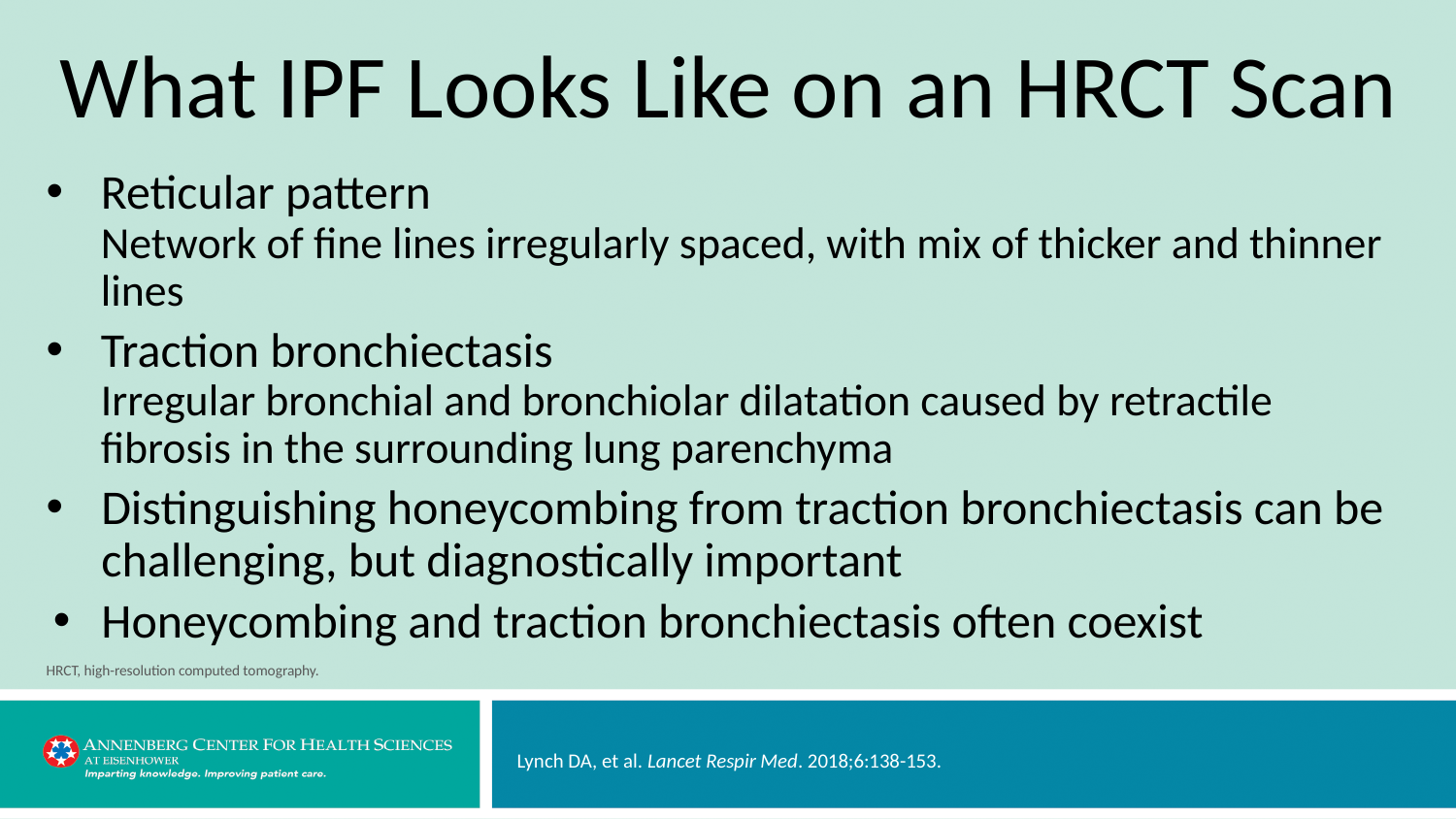

# What IPF Looks Like on an HRCT Scan
Reticular pattern
Network of fine lines irregularly spaced, with mix of thicker and thinner lines
Traction bronchiectasis
Irregular bronchial and bronchiolar dilatation caused by retractile fibrosis in the surrounding lung parenchyma
Distinguishing honeycombing from traction bronchiectasis can be challenging, but diagnostically important
Honeycombing and traction bronchiectasis often coexist
HRCT, high-resolution computed tomography.
Lynch DA, et al. Lancet Respir Med. 2018;6:138-153.